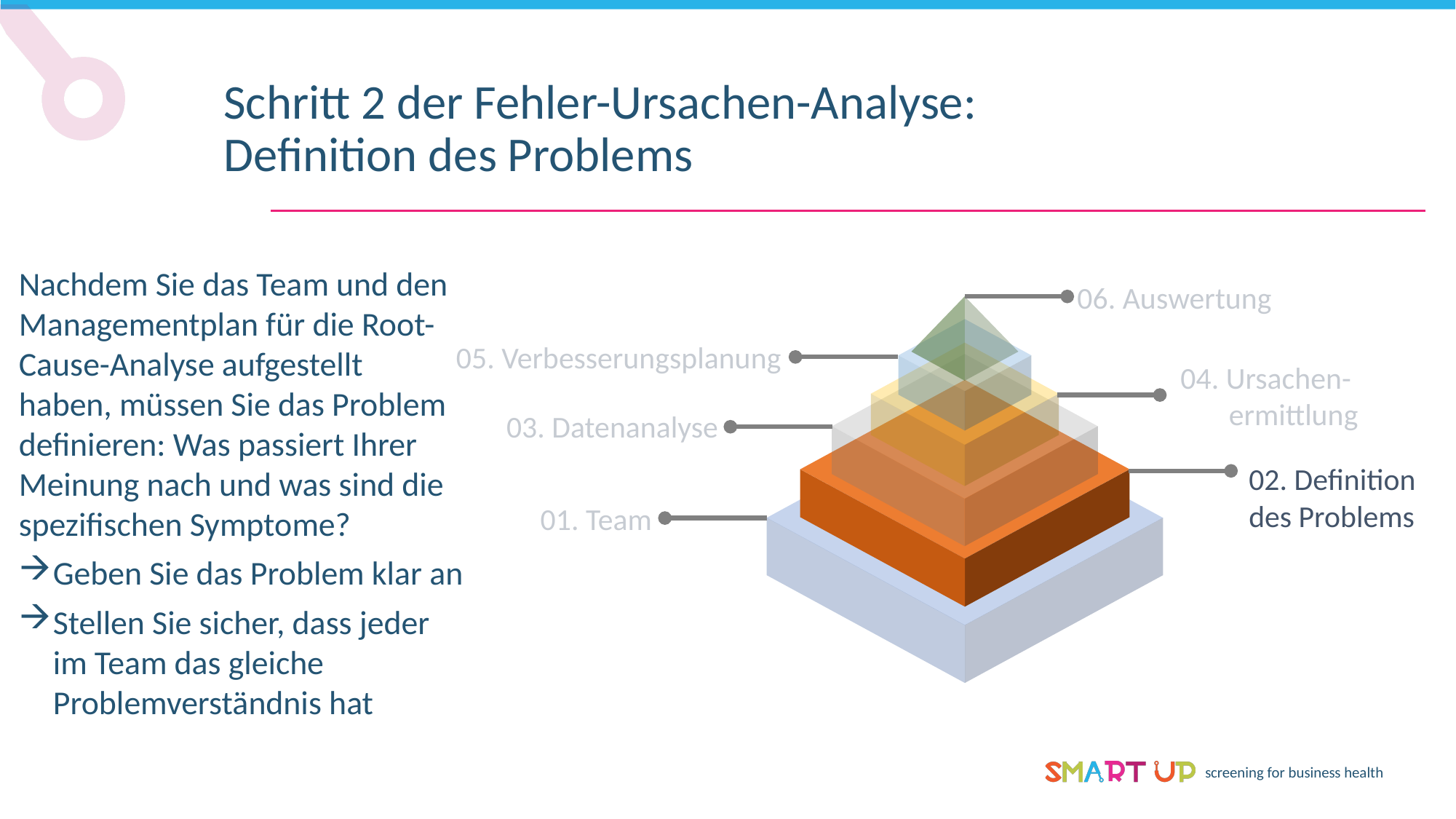

Schritt 2 der Fehler-Ursachen-Analyse:  Definition des Problems
Nachdem Sie das Team und den Managementplan für die Root-Cause-Analyse aufgestellt haben, müssen Sie das Problem definieren: Was passiert Ihrer Meinung nach und was sind die spezifischen Symptome?
Geben Sie das Problem klar an
Stellen Sie sicher, dass jeder im Team das gleiche Problemverständnis hat

06. Auswertung

05. Verbesserungsplanung

04. Ursachen-
       ermittlung

03. Datenanalyse

02. Definition des Problems

01. Team